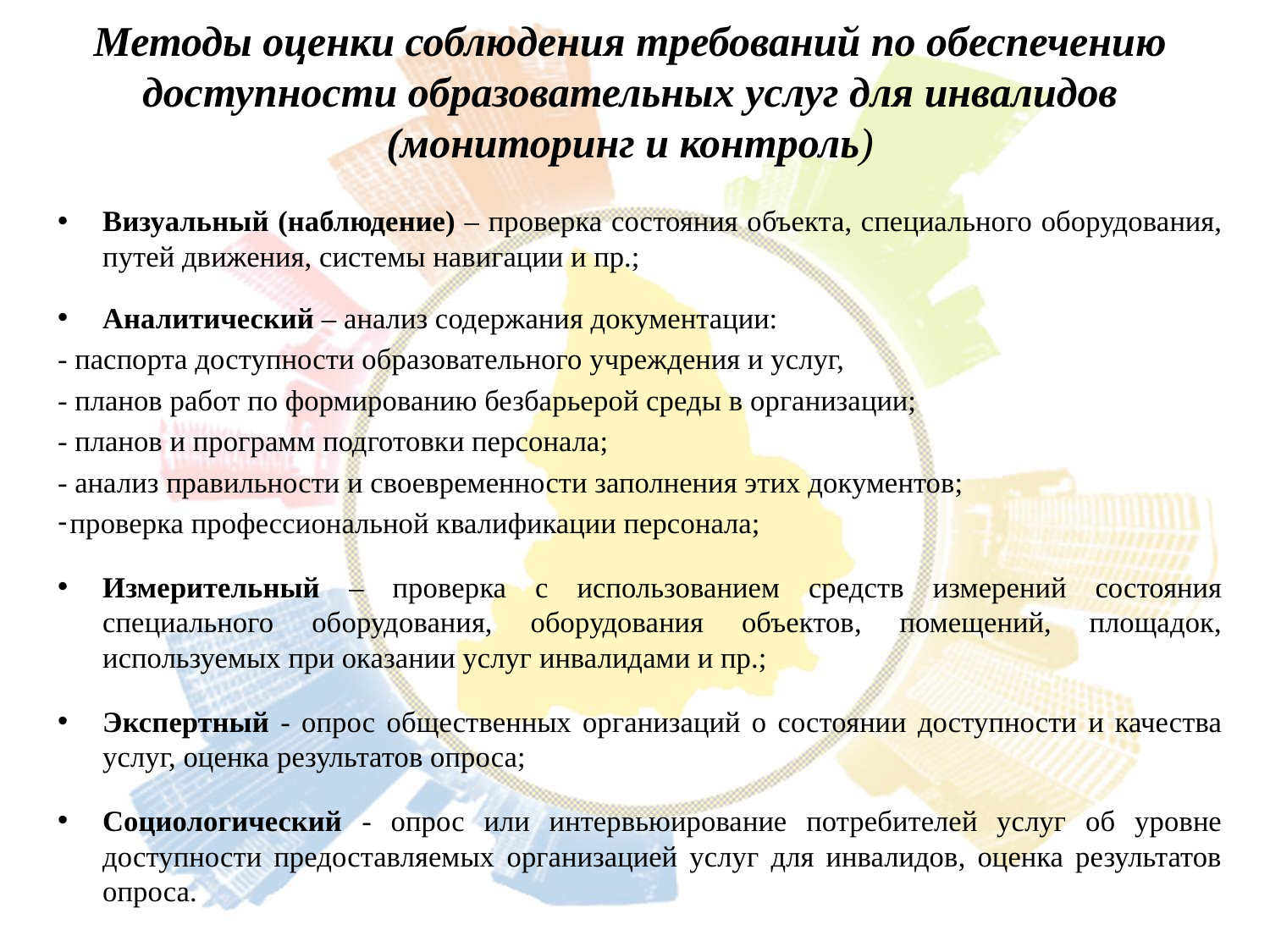

Методы оценки соблюдения требований по обеспечению доступности образовательных услуг для инвалидов (мониторинг и контроль)
Визуальный (наблюдение) – проверка состояния объекта, специального оборудования, путей движения, системы навигации и пр.;

Аналитический – анализ содержания документации:
- паспорта доступности образовательного учреждения и услуг,
- планов работ по формированию безбарьерой среды в организации;
- планов и программ подготовки персонала;
- анализ правильности и своевременности заполнения этих документов;
 проверка профессиональной квалификации персонала;

Измерительный – проверка с использованием средств измерений состояния специального оборудования, оборудования объектов, помещений, площадок, используемых при оказании услуг инвалидами и пр.;

Экспертный - опрос общественных организаций о состоянии доступности и качества услуг, оценка результатов опроса;

Социологический - опрос или интервьюирование потребителей услуг об уровне доступности предоставляемых организацией услуг для инвалидов, оценка результатов опроса.